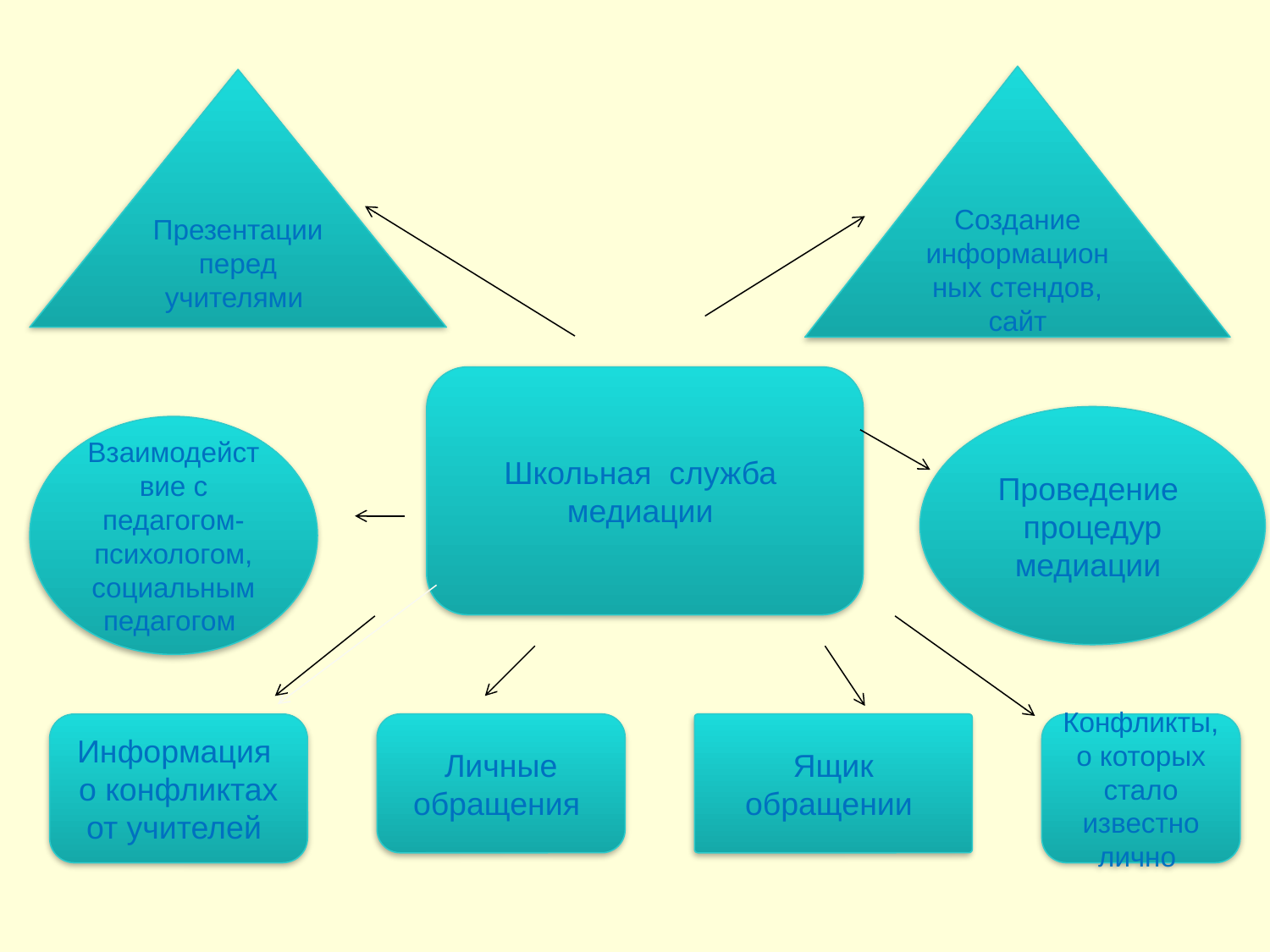

Создание информационных стендов, сайт
Презентации перед учителями
Школьная  служба  медиации
Проведение  процедур медиации
Взаимодействие с педагогом- психологом, социальным педагогом
Информация  о конфликтах от учителей
Личные обращения
Ящик обращении
Конфликты, о которых стало известно лично